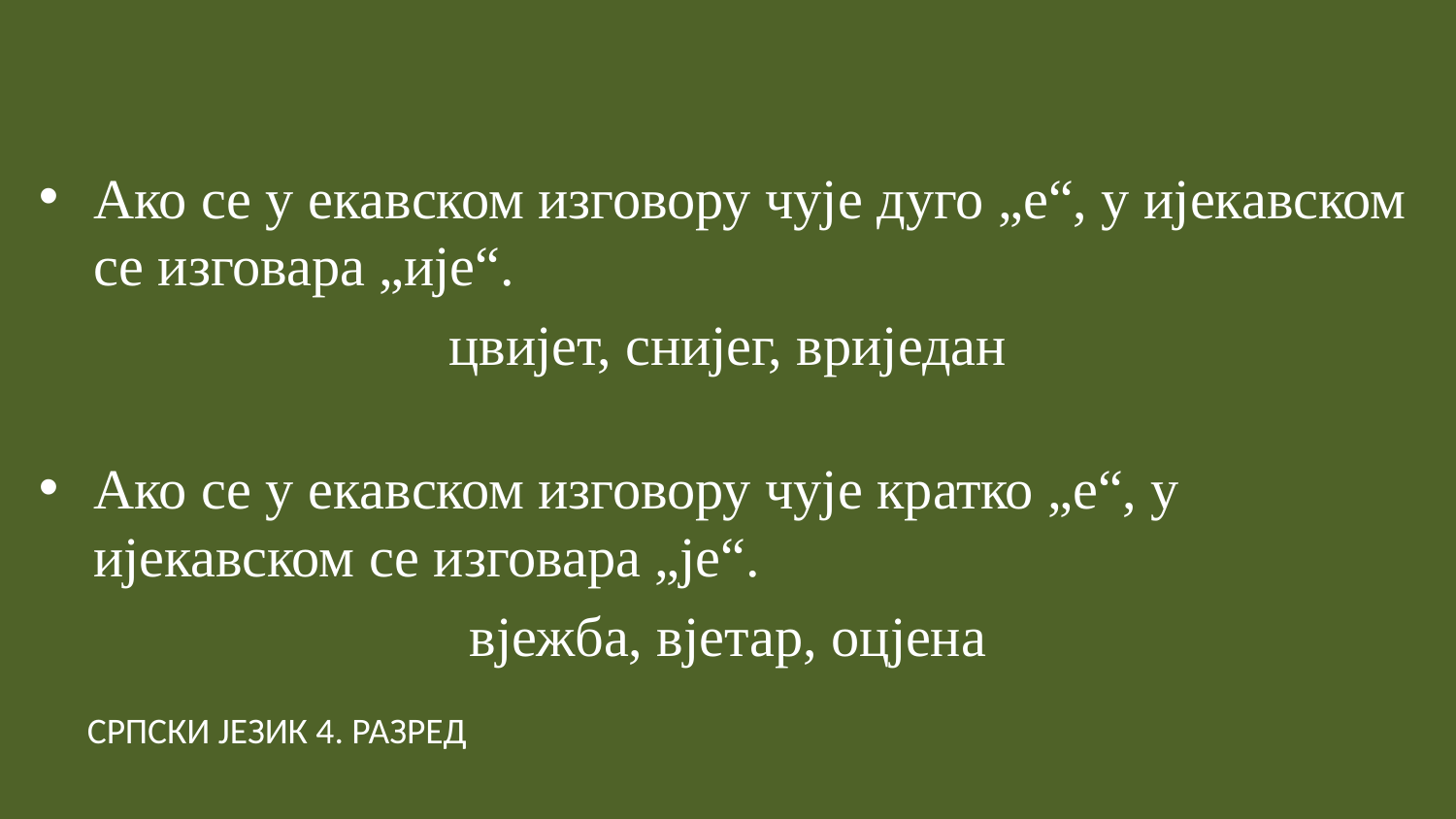

Ако се у екавском изговору чује дуго „е“, у ијекавском се изговара „ије“.
цвијет, снијег, вриједан

Ако се у екавском изговору чује кратко „е“, у ијекавском се изговара „је“.
вјежба, вјетар, оцјена
СРПСКИ ЈЕЗИК 4. РАЗРЕД